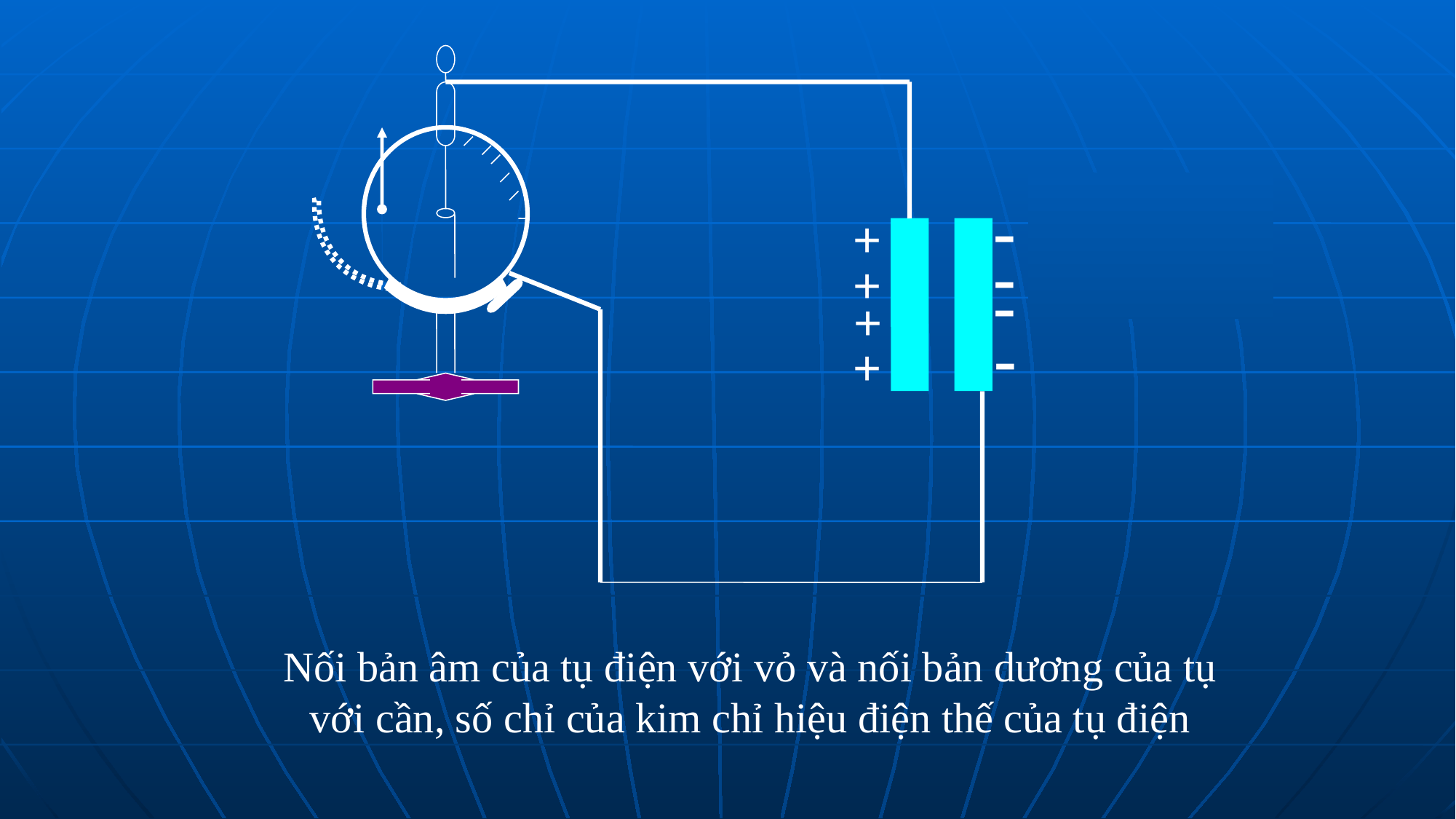

-
+

-
+

-
+

-
+

Nối bản âm của tụ điện với vỏ và nối bản dương của tụ với cần, số chỉ của kim chỉ hiệu điện thế của tụ điện